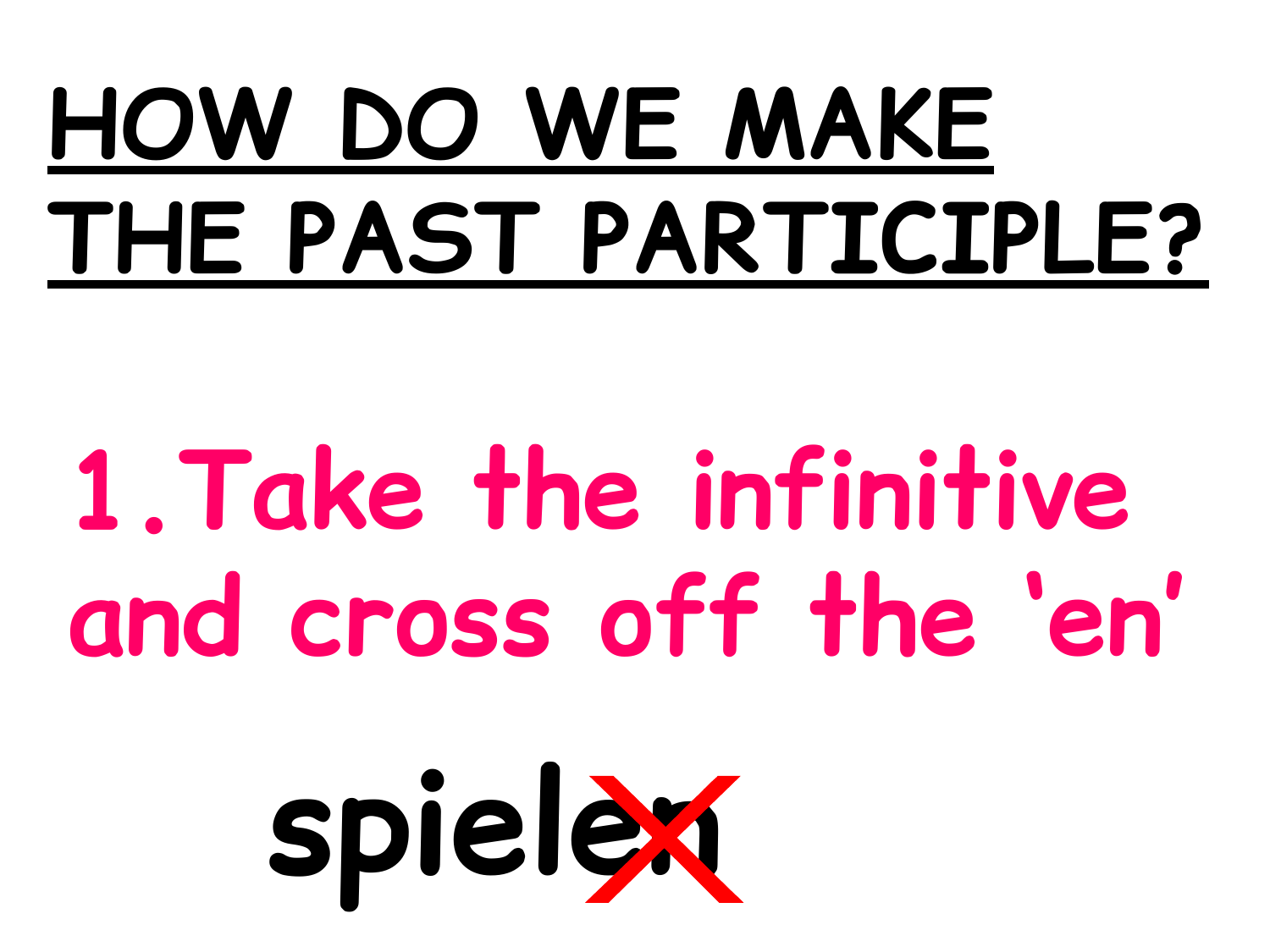

HOW DO WE MAKE THE PAST PARTICIPLE?

Take the infinitive
and cross off the ‘en’
spielen